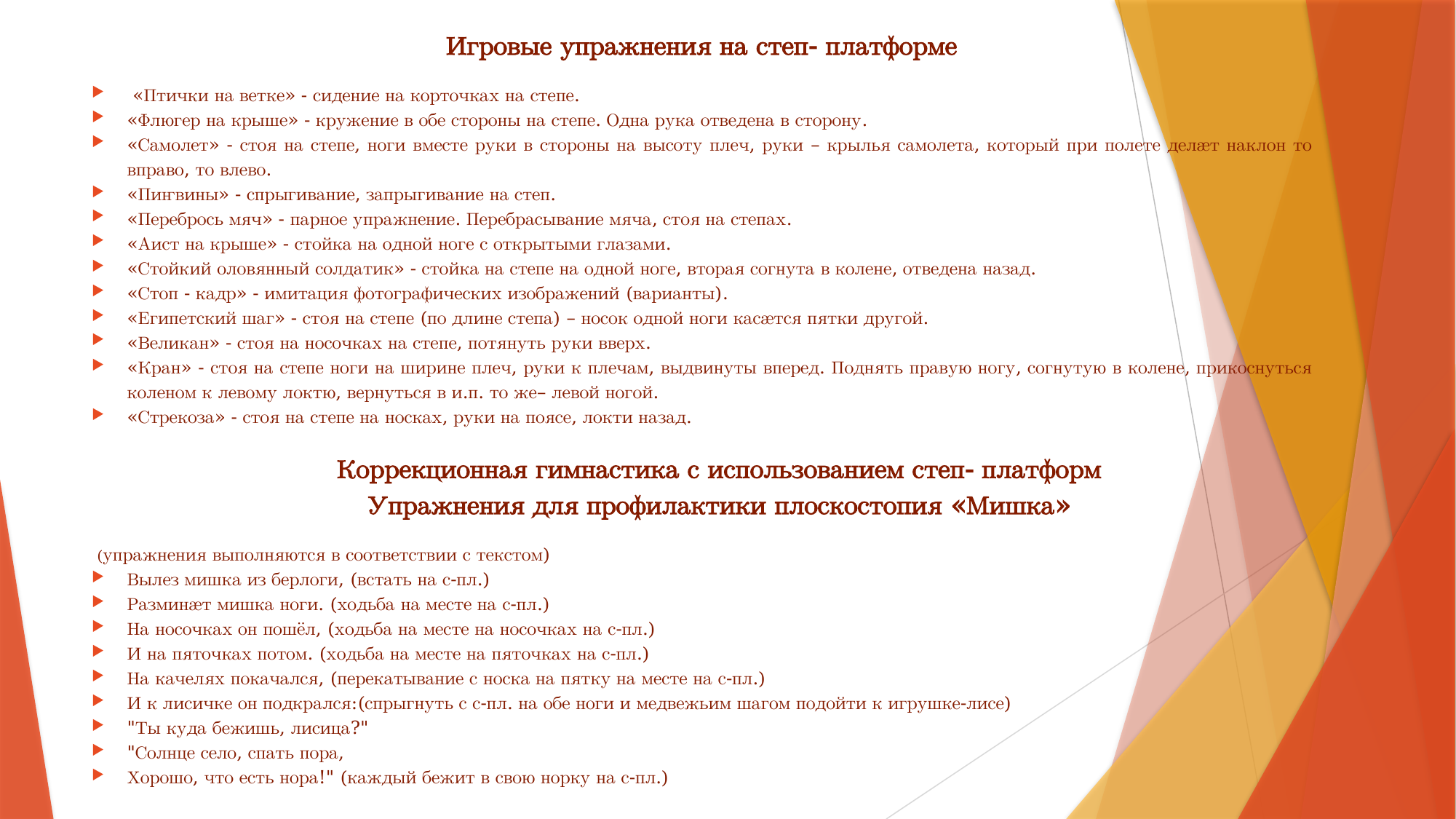

Игровые упражнения на степ- платформе

 «Птички на ветке» - сидение на корточках на степе.
«Флюгер на крыше» - кружение в обе стороны на степе. Одна рука отведена в сторону.
«Самолет» - стоя на степе, ноги вместе руки в стороны на высоту плеч, руки – крылья самолета, который при полете делает наклон то вправо, то влево.
«Пингвины» - спрыгивание, запрыгивание на степ.
«Перебрось мяч» - парное упражнение. Перебрасывание мяча, стоя на степах.
«Аист на крыше» - стойка на одной ноге с открытыми глазами.
«Стойкий оловянный солдатик» - стойка на степе на одной ноге, вторая согнута в колене, отведена назад.
«Стоп - кадр» - имитация фотографических изображений (варианты).
«Египетский шаг» - стоя на степе (по длине степа) – носок одной ноги касается пятки другой.
«Великан» - стоя на носочках на степе, потянуть руки вверх.
«Кран» - стоя на степе ноги на ширине плеч, руки к плечам, выдвинуты вперед. Поднять правую ногу, согнутую в колене, прикоснуться коленом к левому локтю, вернуться в и.п. то же– левой ногой.
«Стрекоза» - стоя на степе на носках, руки на поясе, локти назад.

Коррекционная гимнастика с использованием степ- платформ
Упражнения для профилактики плоскостопия «Мишка»

 (упражнения выполняются в соответствии с текстом)
Вылез мишка из берлоги, (встать на с-пл.)
Разминает мишка ноги. (ходьба на месте на с-пл.)
На носочках он пошёл, (ходьба на месте на носочках на с-пл.)
И на пяточках потом. (ходьба на месте на пяточках на с-пл.)
На качелях покачался, (перекатывание с носка на пятку на месте на с-пл.)
И к лисичке он подкрался:(спрыгнуть с с-пл. на обе ноги и медвежьим шагом подойти к игрушке-лисе)
"Ты куда бежишь, лисица?"
"Солнце село, спать пора,
Хорошо, что есть нора!" (каждый бежит в свою норку на с-пл.)